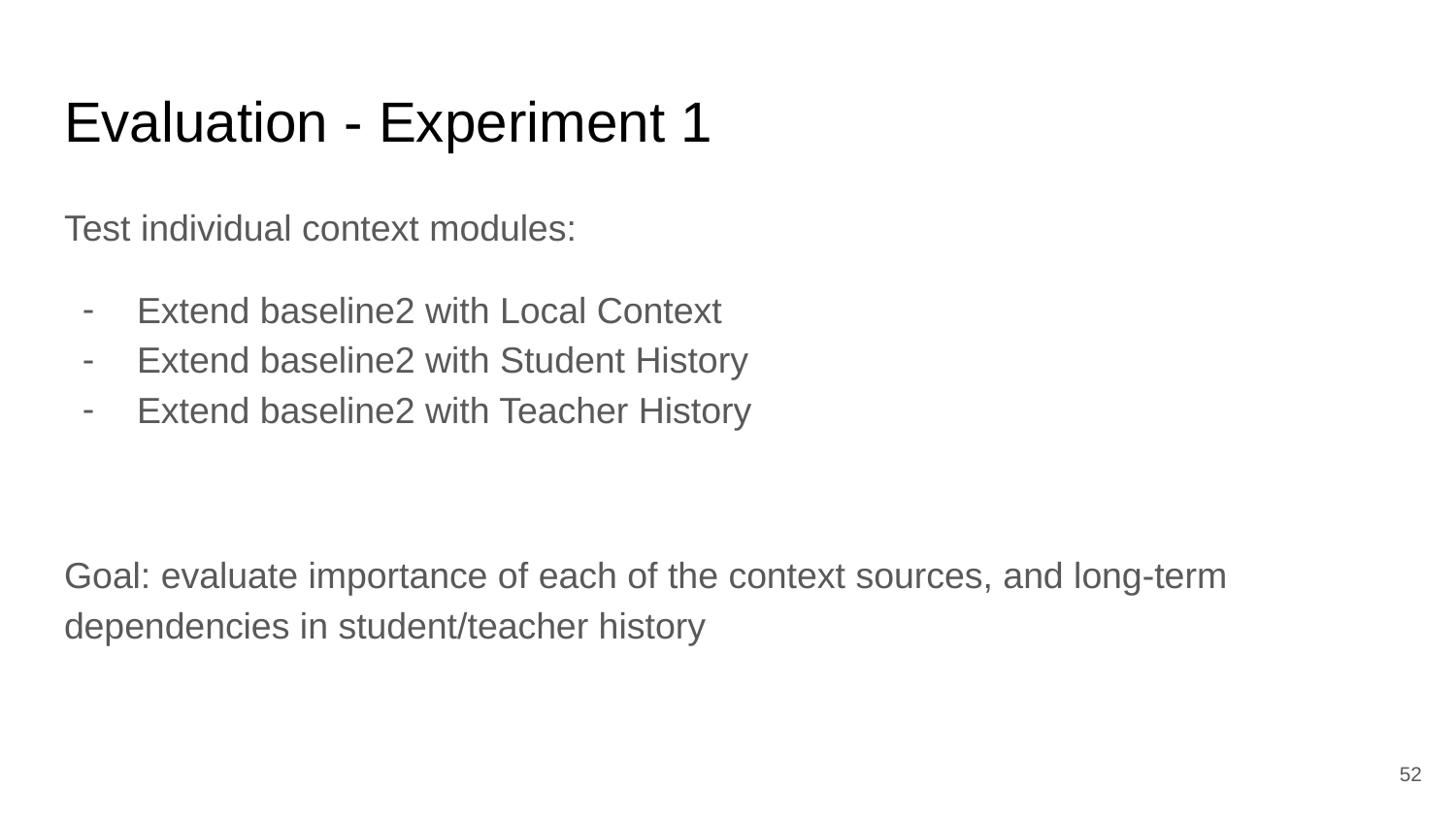

# Evaluation - Experiment 1
Test individual context modules:
Extend baseline2 with Local Context
Extend baseline2 with Student History
Extend baseline2 with Teacher History

Goal: evaluate importance of each of the context sources, and long-term dependencies in student/teacher history
52